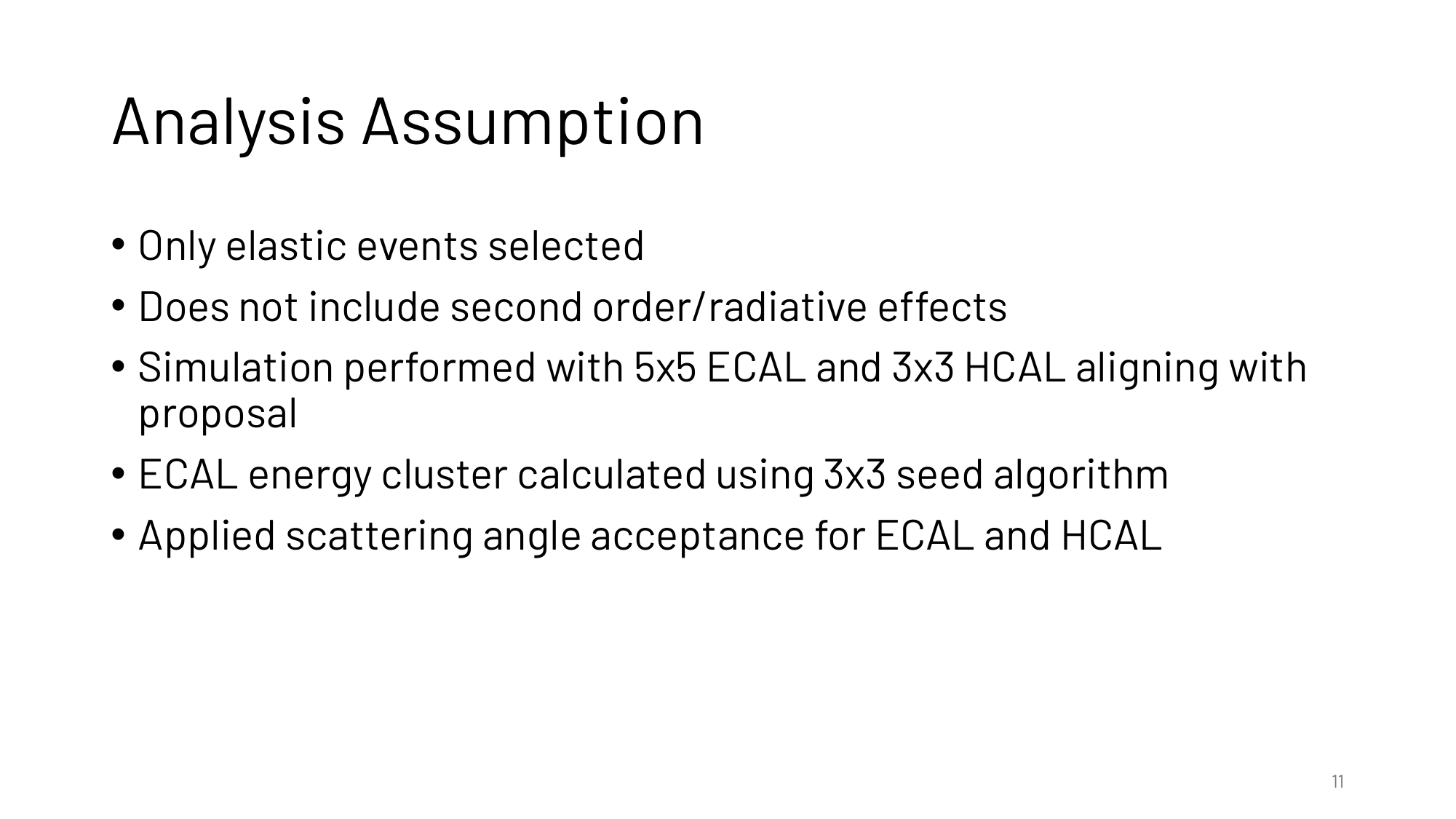

# Analysis Assumption
Only elastic events selected
Does not include second order/radiative effects
Simulation performed with 5x5 ECAL and 3x3 HCAL aligning with proposal
ECAL energy cluster calculated using 3x3 seed algorithm
Applied scattering angle acceptance for ECAL and HCAL

11